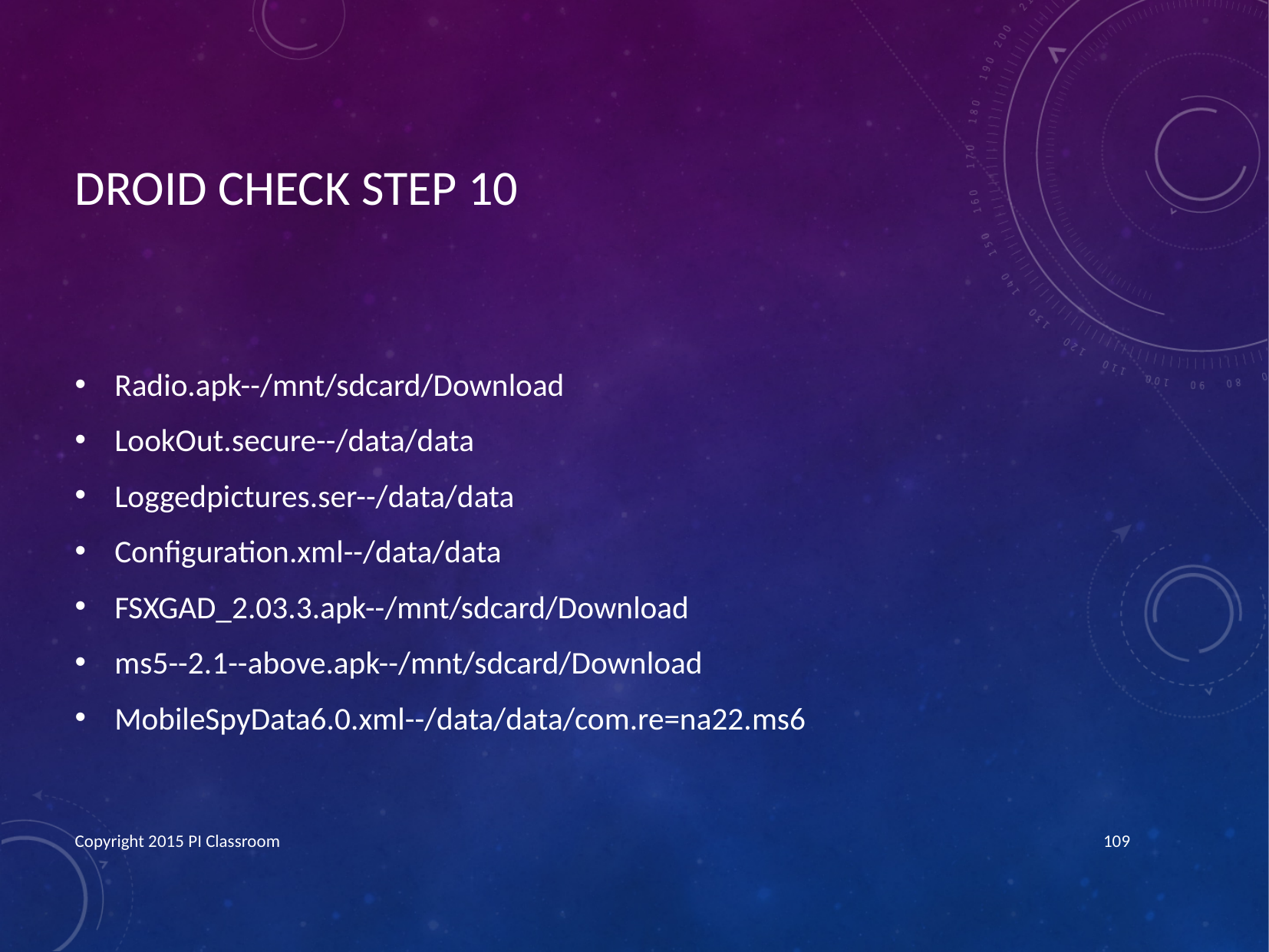

# Droid Check step 10
Radio.apk--/mnt/sdcard/Download
LookOut.secure--/data/data
Loggedpictures.ser--/data/data
Configuration.xml--/data/data
FSXGAD_2.03.3.apk--/mnt/sdcard/Download
ms5--2.1--above.apk--/mnt/sdcard/Download
MobileSpyData6.0.xml--/data/data/com.re=na22.ms6
Copyright 2015 PI Classroom
109